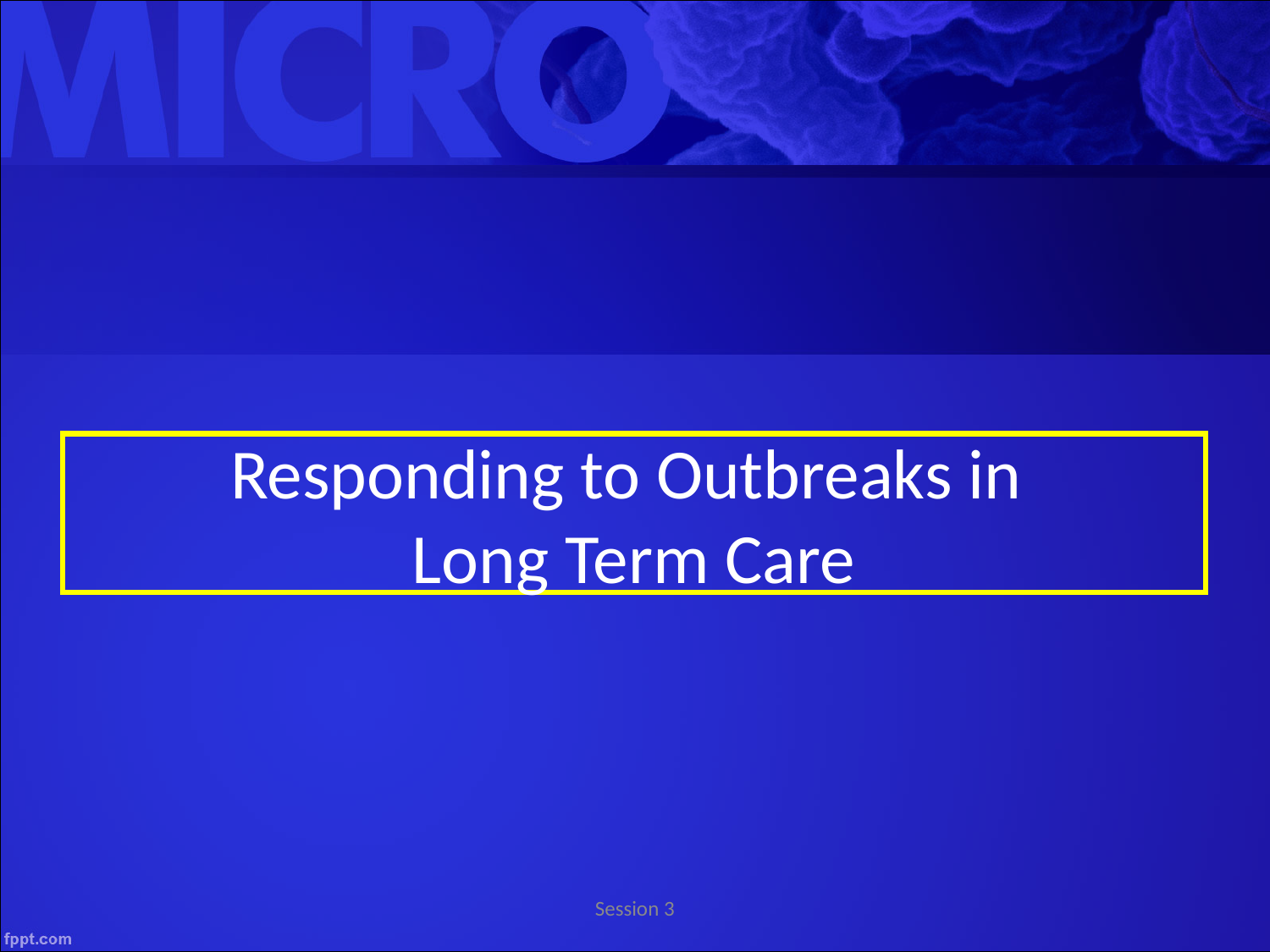

Responding to Outbreaks in
Long Term Care
Session 3